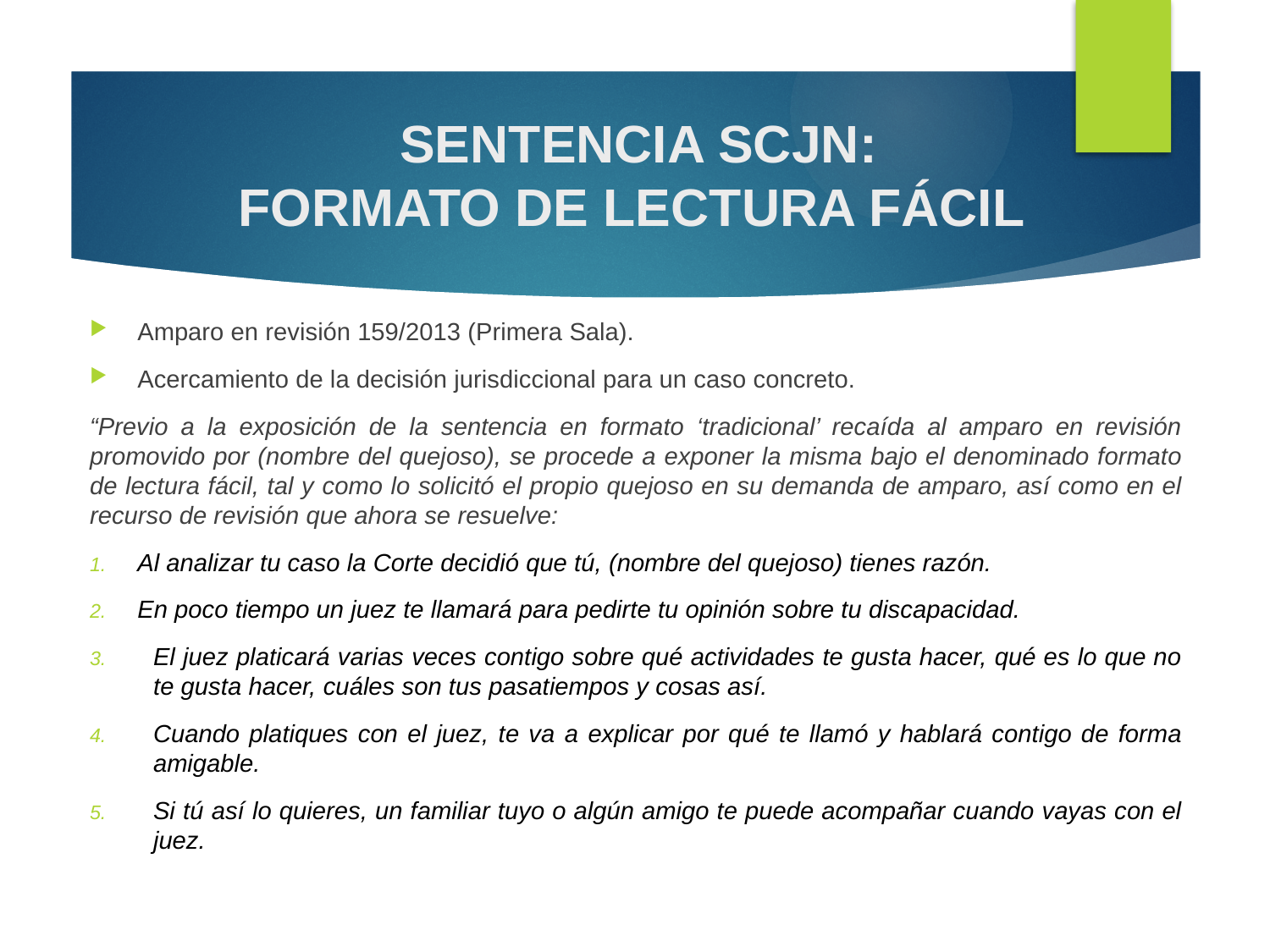

# SENTENCIA SCJN: FORMATO DE LECTURA FÁCIL
Amparo en revisión 159/2013 (Primera Sala).
Acercamiento de la decisión jurisdiccional para un caso concreto.
“Previo a la exposición de la sentencia en formato ‘tradicional’ recaída al amparo en revisión promovido por (nombre del quejoso), se procede a exponer la misma bajo el denominado formato de lectura fácil, tal y como lo solicitó el propio quejoso en su demanda de amparo, así como en el recurso de revisión que ahora se resuelve:
Al analizar tu caso la Corte decidió que tú, (nombre del quejoso) tienes razón.
En poco tiempo un juez te llamará para pedirte tu opinión sobre tu discapacidad.
El juez platicará varias veces contigo sobre qué actividades te gusta hacer, qué es lo que no te gusta hacer, cuáles son tus pasatiempos y cosas así.
Cuando platiques con el juez, te va a explicar por qué te llamó y hablará contigo de forma amigable.
Si tú así lo quieres, un familiar tuyo o algún amigo te puede acompañar cuando vayas con el juez.